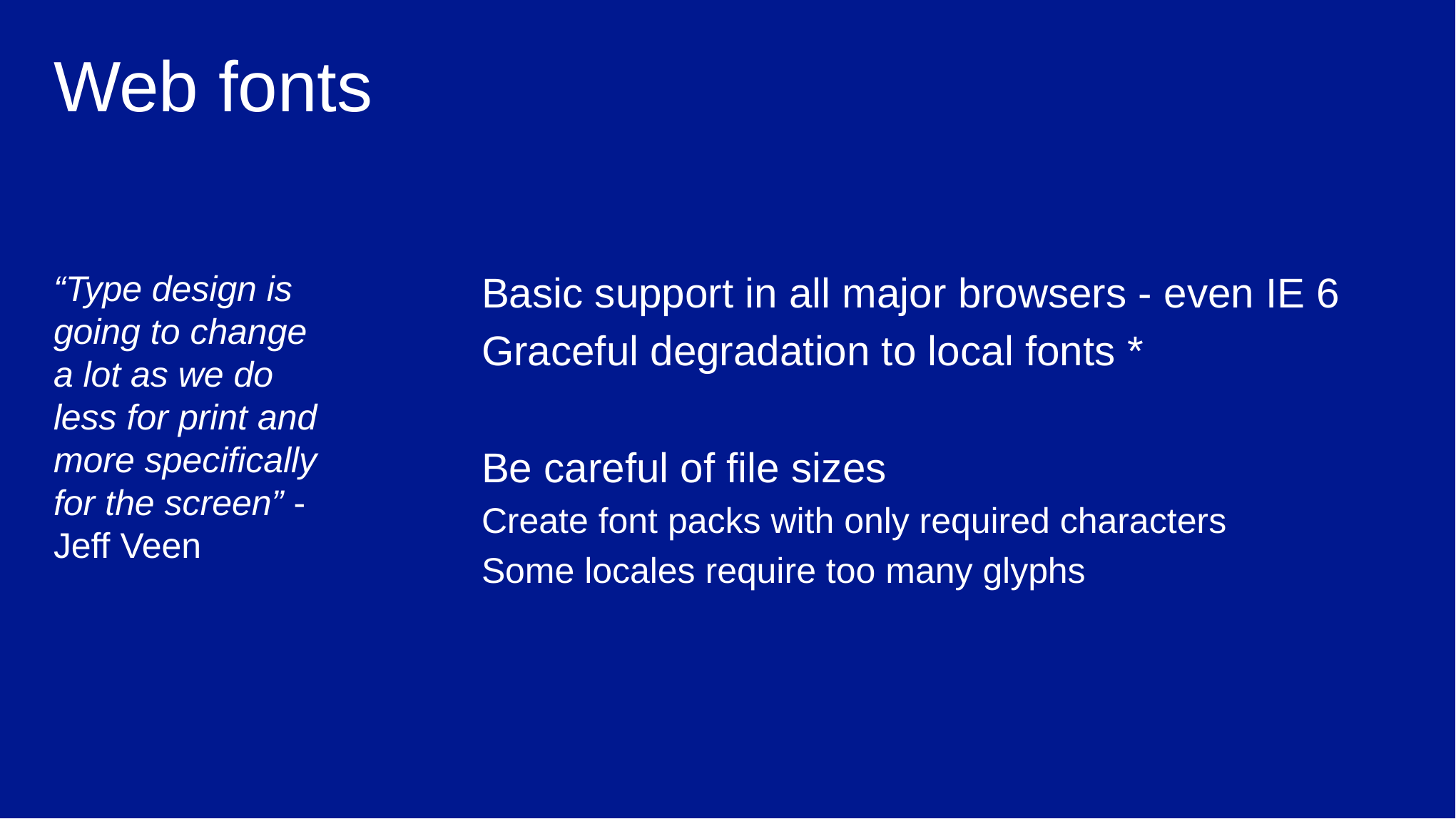

# Web fonts
“Type design is going to change a lot as we do less for print and more specifically for the screen” - Jeff Veen
Basic support in all major browsers - even IE 6
Graceful degradation to local fonts *

Be careful of file sizes
Create font packs with only required characters
Some locales require too many glyphs